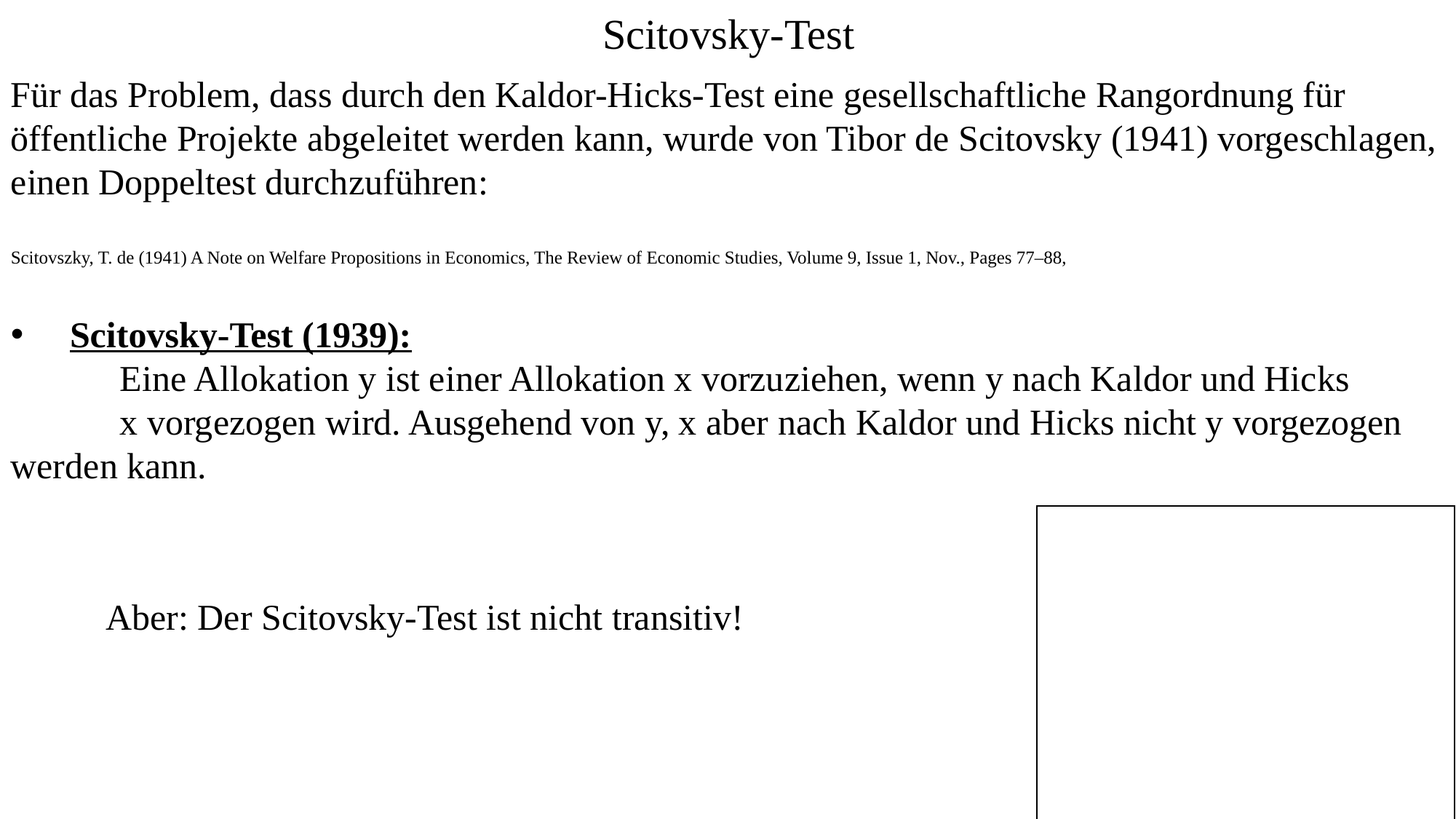

Scitovsky-Test
Für das Problem, dass durch den Kaldor-Hicks-Test eine gesellschaftliche Rangordnung für öffentliche Projekte abgeleitet werden kann, wurde von Tibor de Scitovsky (1941) vorgeschlagen, einen Doppeltest durchzuführen:

Scitovszky, T. de (1941) A Note on Welfare Propositions in Economics, The Review of Economic Studies, Volume 9, Issue 1, Nov., Pages 77–88,

  Scitovsky-Test (1939):
	Eine Allokation y ist einer Allokation x vorzuziehen, wenn y nach Kaldor und Hicks
	x vorgezogen wird. Ausgehend von y, x aber nach Kaldor und Hicks nicht y vorgezogen 	werden kann.

Aber: Der Scitovsky-Test ist nicht transitiv!